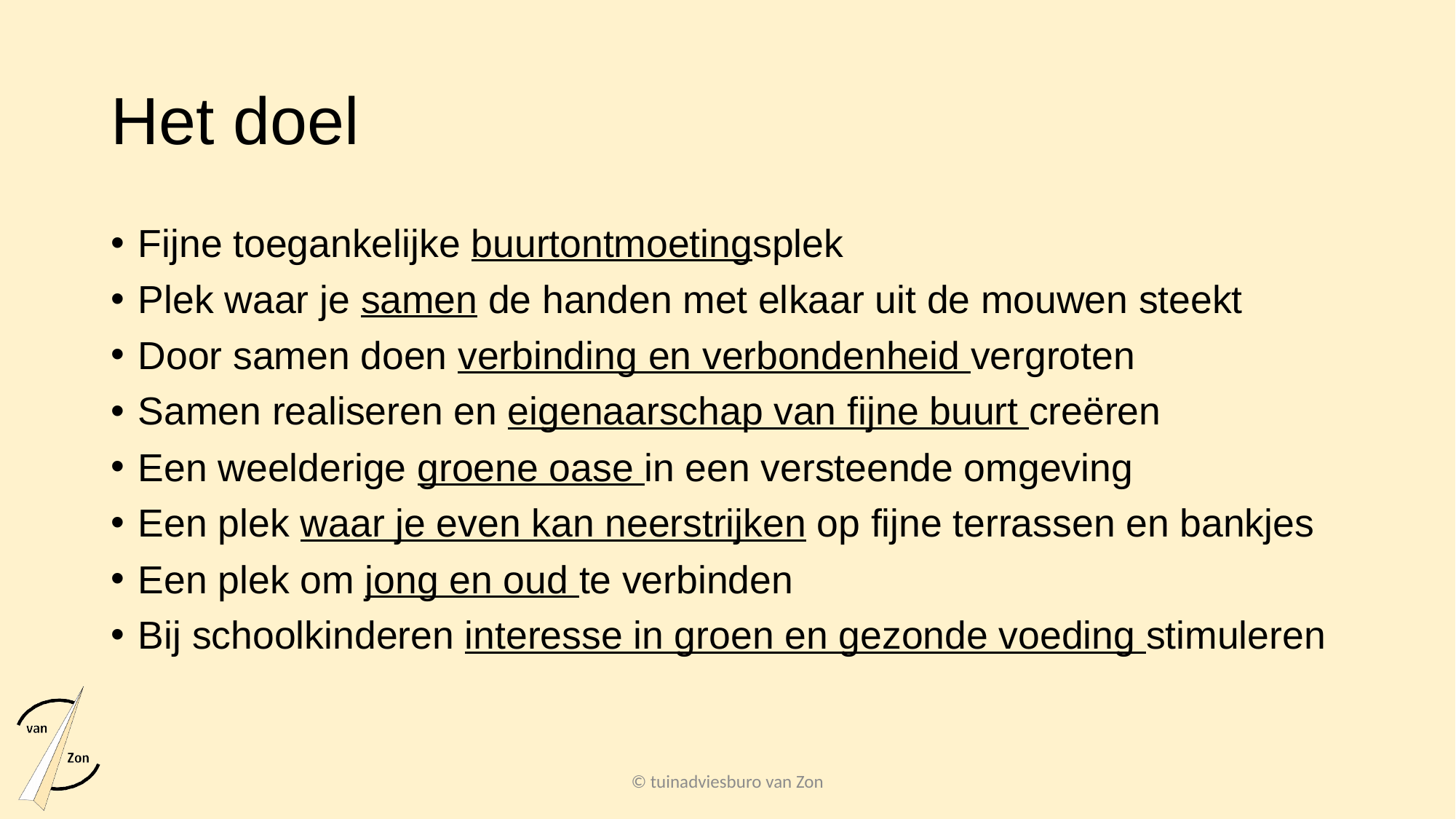

# Het doel
Fijne toegankelijke buurtontmoetingsplek
Plek waar je samen de handen met elkaar uit de mouwen steekt
Door samen doen verbinding en verbondenheid vergroten
Samen realiseren en eigenaarschap van fijne buurt creëren
Een weelderige groene oase in een versteende omgeving
Een plek waar je even kan neerstrijken op fijne terrassen en bankjes
Een plek om jong en oud te verbinden
Bij schoolkinderen interesse in groen en gezonde voeding stimuleren
© tuinadviesburo van Zon